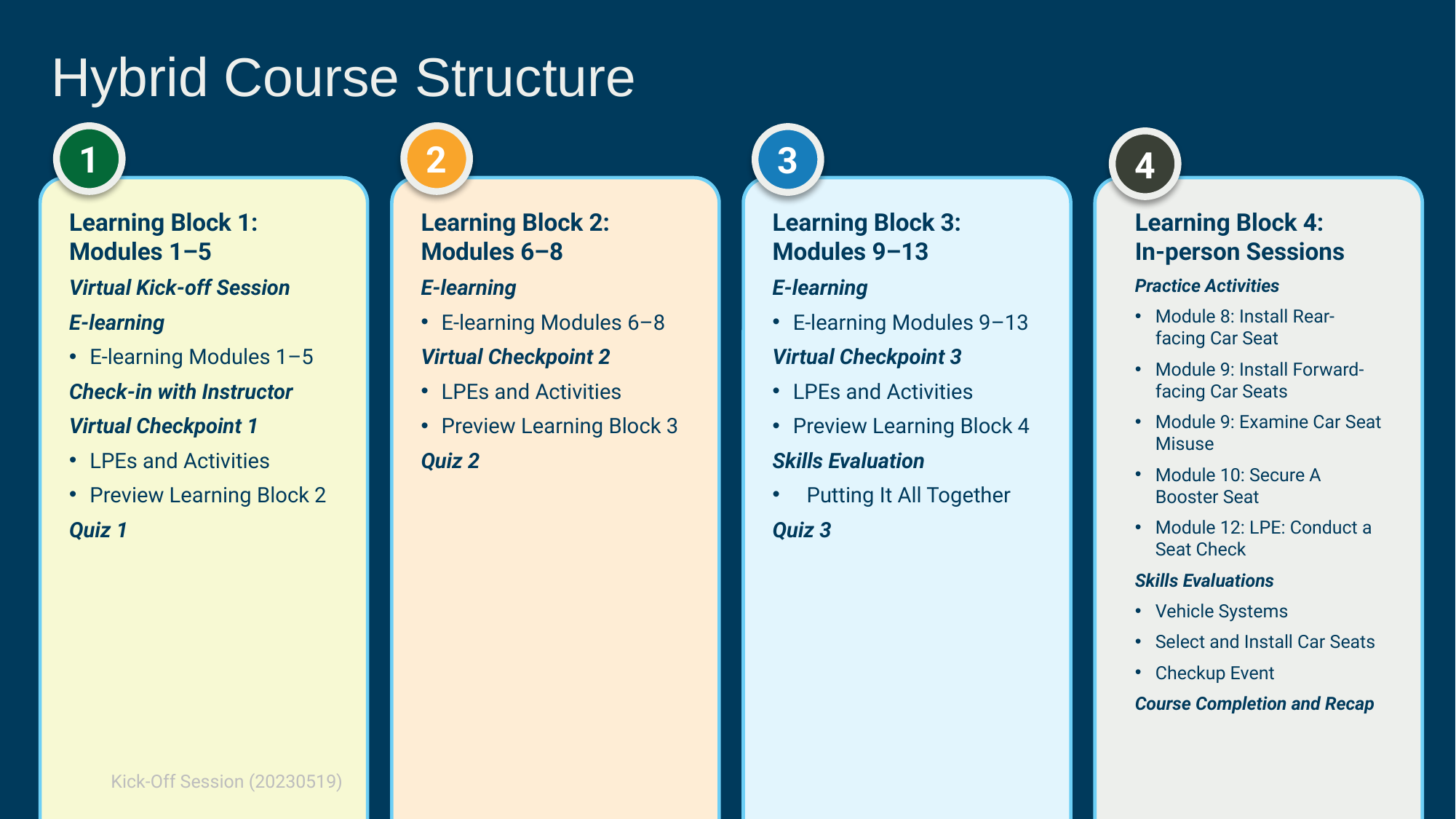

# Hybrid Course Structure
2
1
3
4
Learning Block 1: Modules 1–5
Virtual Kick-off Session
E-learning
E-learning Modules 1–5
Check-in with Instructor
Virtual Checkpoint 1
LPEs and Activities
Preview Learning Block 2
Quiz 1
Learning Block 2: Modules 6–8
E-learning
E-learning Modules 6–8
Virtual Checkpoint 2
LPEs and Activities
Preview Learning Block 3
Quiz 2
Learning Block 3: Modules 9–13
E-learning
E-learning Modules 9–13
Virtual Checkpoint 3
LPEs and Activities
Preview Learning Block 4
Skills Evaluation
Putting It All Together
Quiz 3
Learning Block 4:     In-person Sessions
Practice Activities
Module 8: Install Rear-facing Car Seat
Module 9: Install Forward-facing Car Seats
Module 9: Examine Car Seat Misuse
Module 10: Secure A Booster Seat
Module 12: LPE: Conduct a Seat Check
Skills Evaluations
Vehicle Systems
Select and Install Car Seats
Checkup Event
Course Completion and Recap
Kick-Off Session (20230519)
11